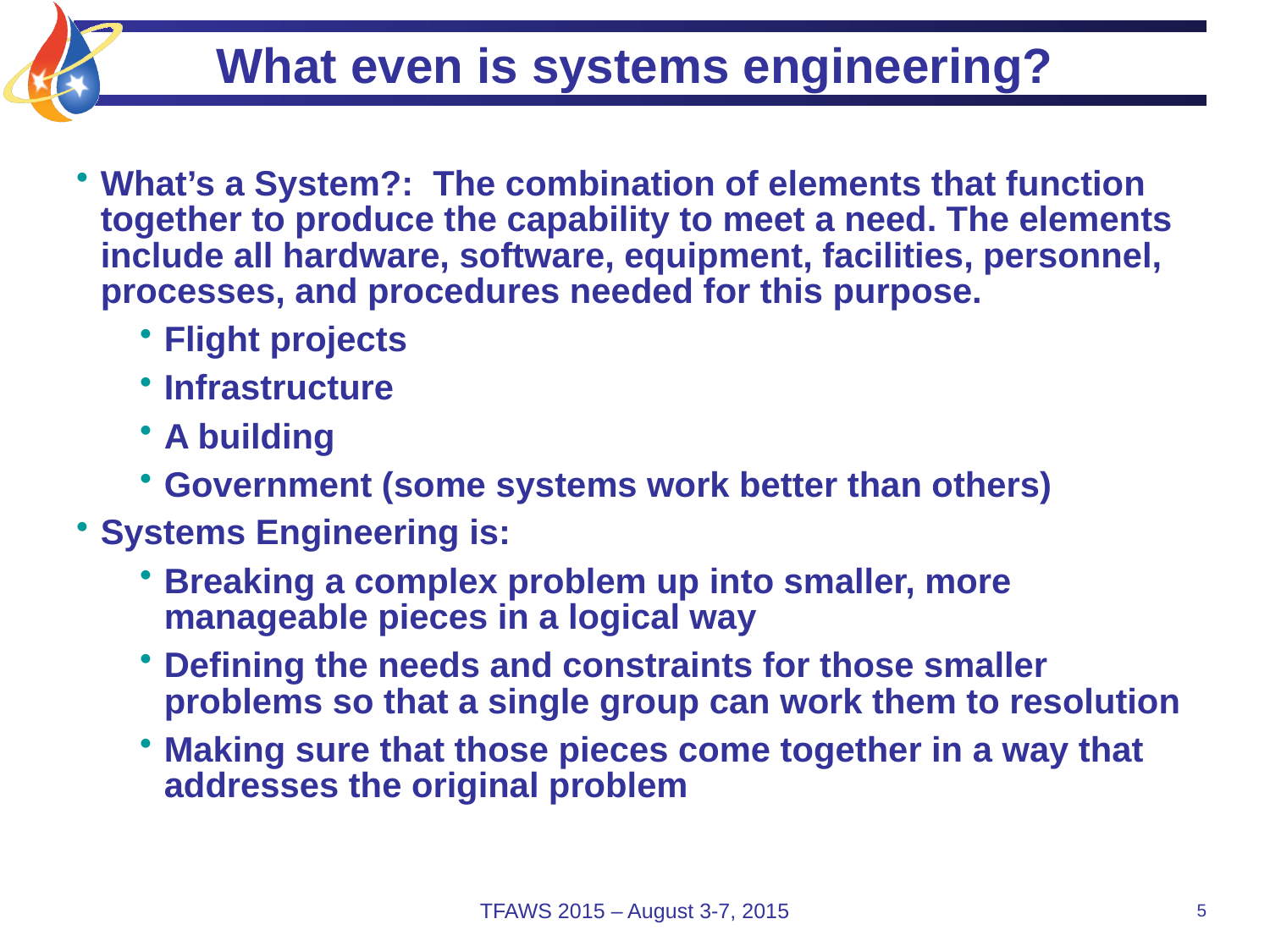

# What even is systems engineering?
What’s a System?:  The combination of elements that function together to produce the capability to meet a need. The elements include all hardware, software, equipment, facilities, personnel, processes, and procedures needed for this purpose.
Flight projects
Infrastructure
A building
Government (some systems work better than others)
Systems Engineering is:
Breaking a complex problem up into smaller, more manageable pieces in a logical way
Defining the needs and constraints for those smaller problems so that a single group can work them to resolution
Making sure that those pieces come together in a way that addresses the original problem

TFAWS 2015 – August 3-7, 2015
5